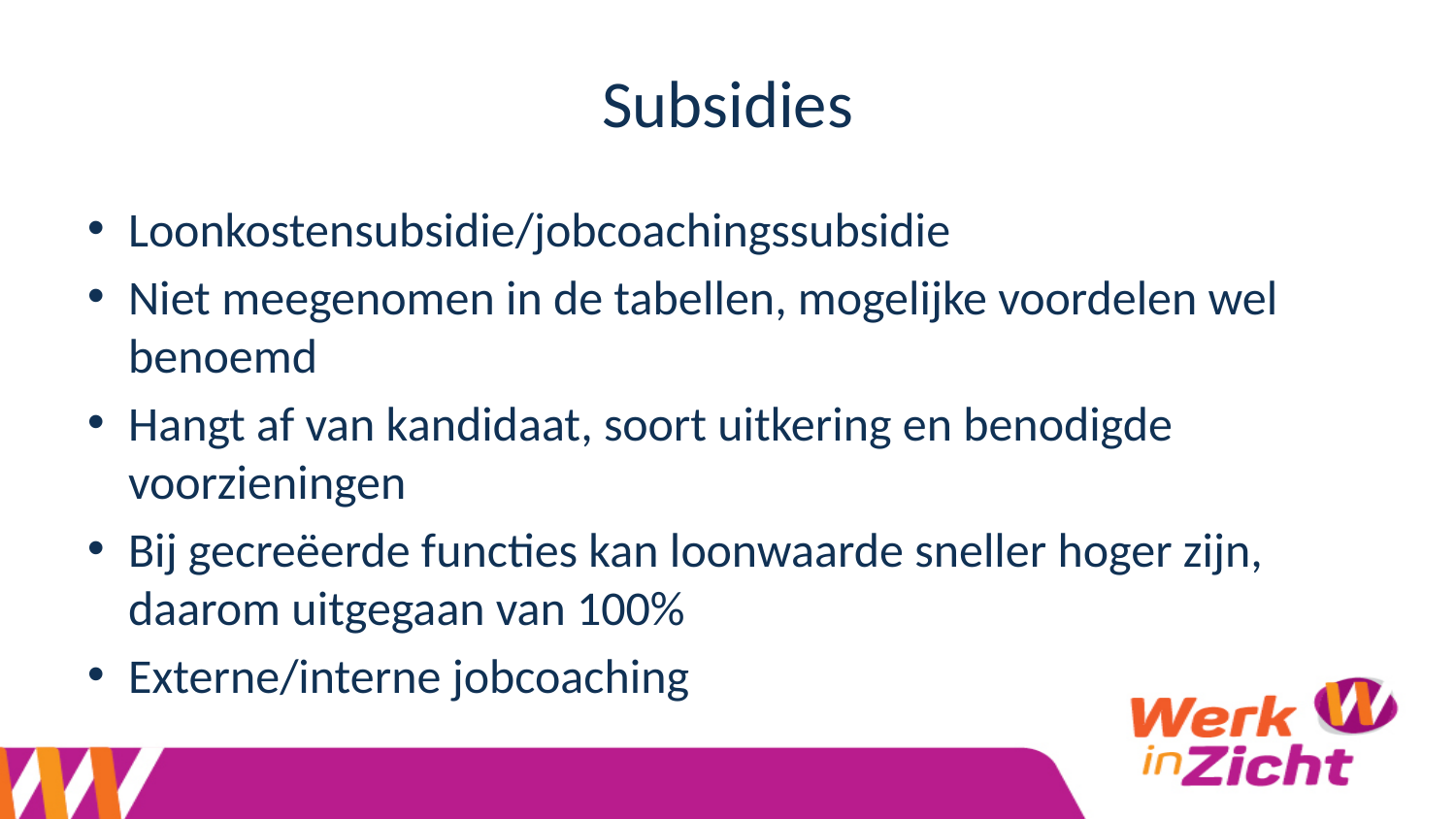

# Subsidies
Loonkostensubsidie/jobcoachingssubsidie
Niet meegenomen in de tabellen, mogelijke voordelen wel benoemd
Hangt af van kandidaat, soort uitkering en benodigde voorzieningen
Bij gecreëerde functies kan loonwaarde sneller hoger zijn, daarom uitgegaan van 100%
Externe/interne jobcoaching